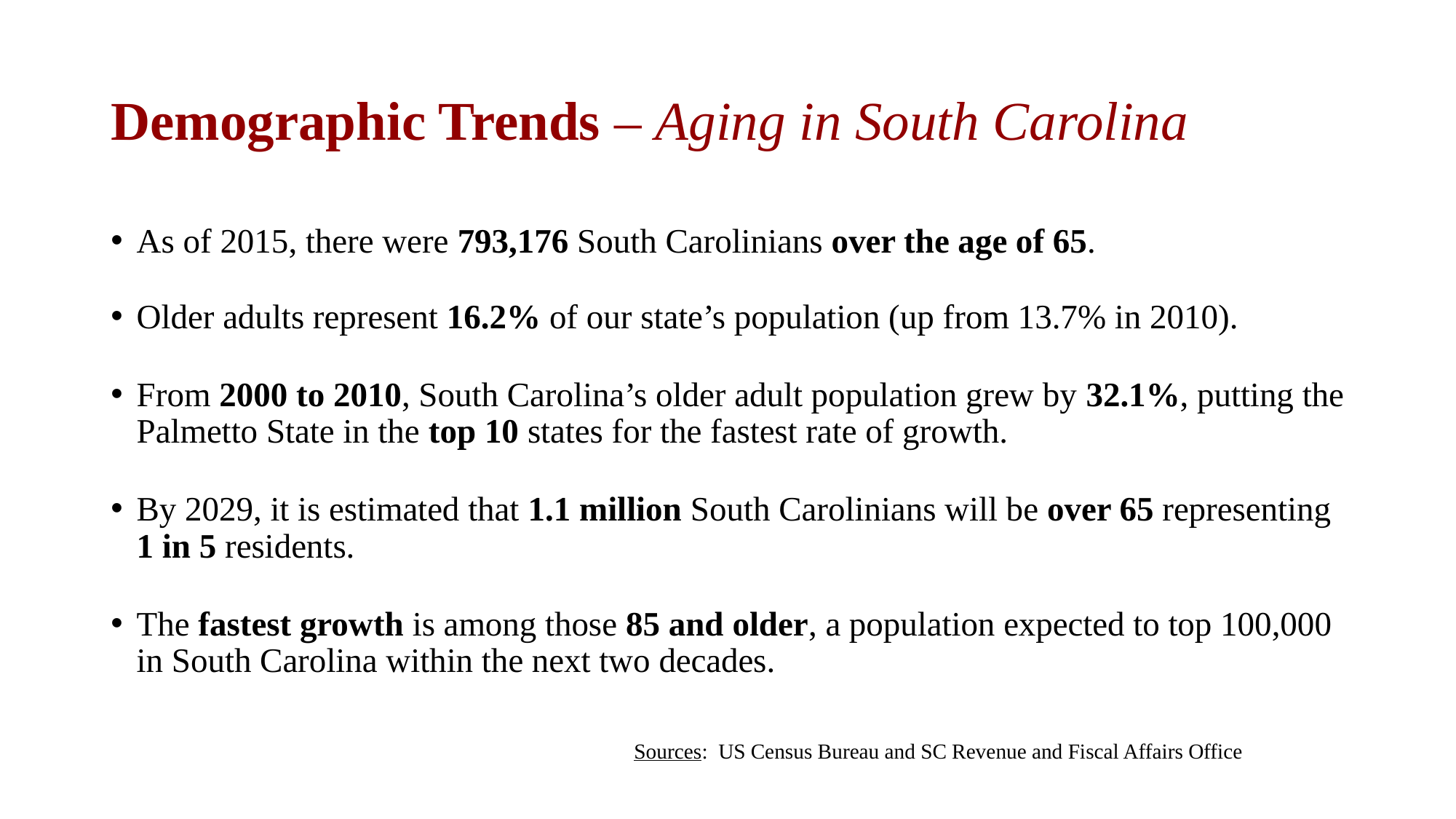

# Demographic Trends – Aging in South Carolina
As of 2015, there were 793,176 South Carolinians over the age of 65.

Older adults represent 16.2% of our state’s population (up from 13.7% in 2010).

From 2000 to 2010, South Carolina’s older adult population grew by 32.1%, putting the Palmetto State in the top 10 states for the fastest rate of growth.

By 2029, it is estimated that 1.1 million South Carolinians will be over 65 representing 1 in 5 residents.

The fastest growth is among those 85 and older, a population expected to top 100,000 in South Carolina within the next two decades.

                               Sources:  US Census Bureau and SC Revenue and Fiscal Affairs Office